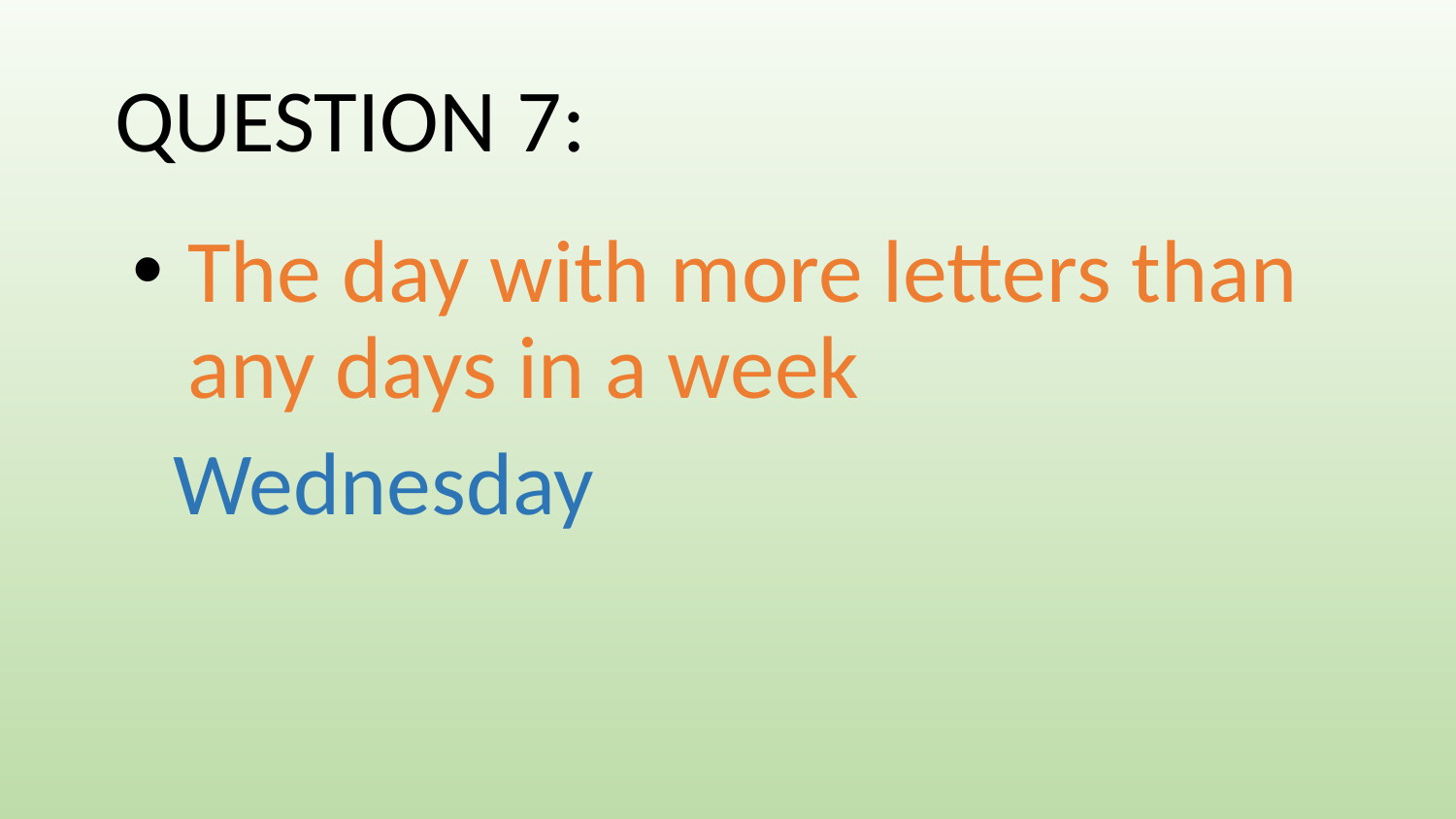

# QUESTION 7:
The day with more letters than any days in a week
  Wednesday